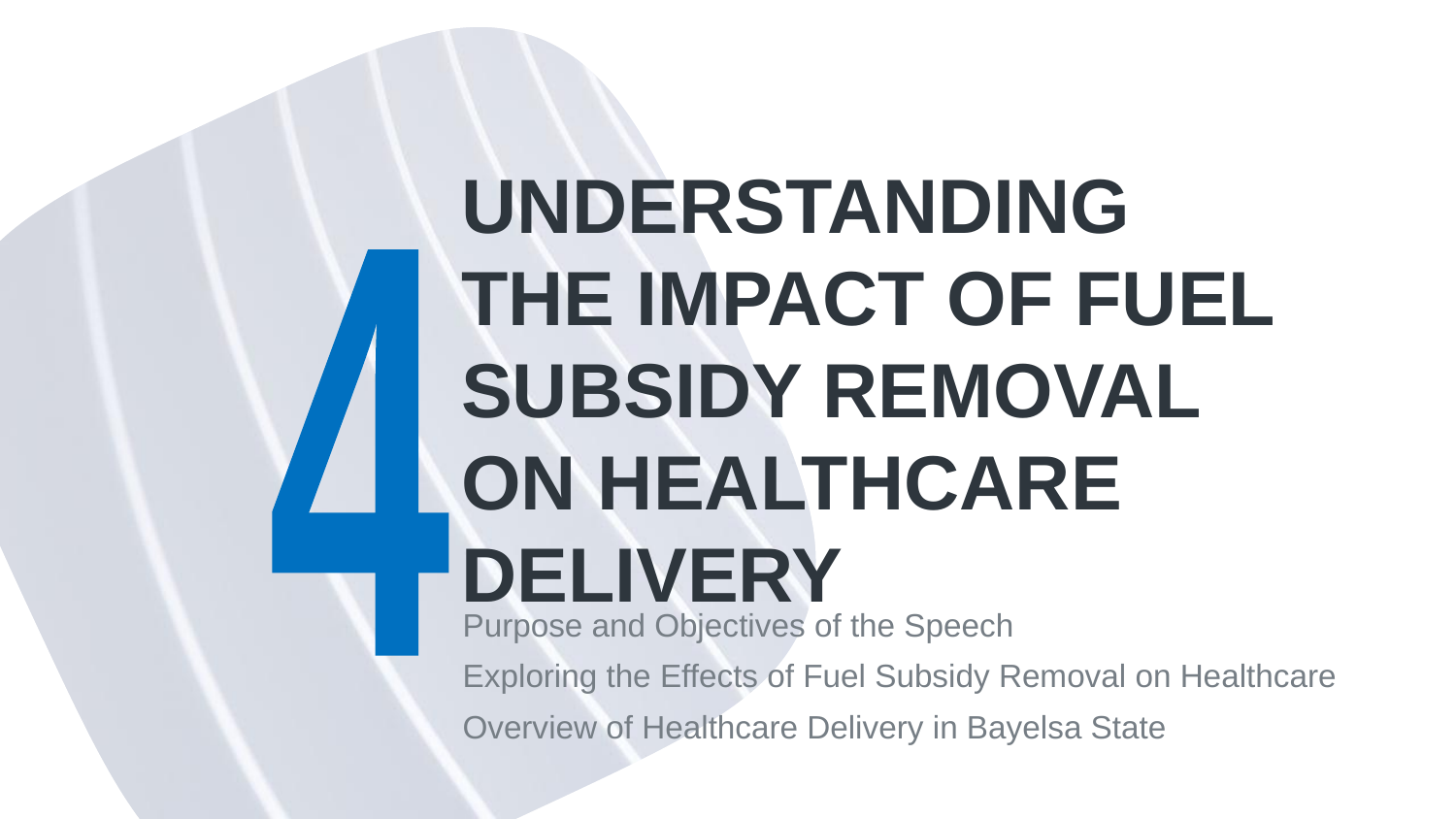

# UNDERSTANDING THE IMPACT OF FUEL SUBSIDY REMOVAL ON HEALTHCARE DELIVERY
4
Purpose and Objectives of the Speech
Exploring the Effects of Fuel Subsidy Removal on Healthcare
Overview of Healthcare Delivery in Bayelsa State